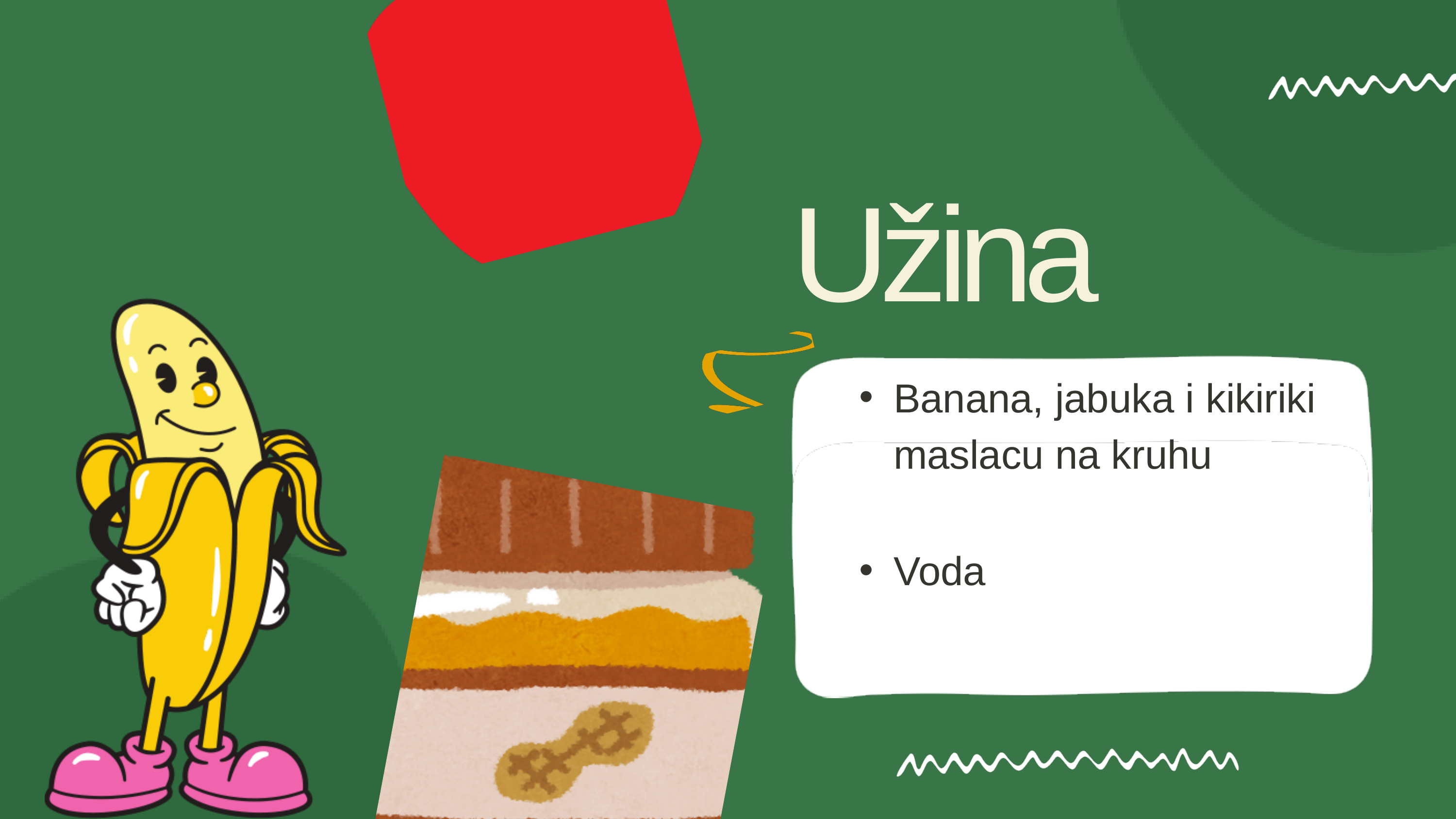

Užina

Banana, jabuka i kikiriki maslacu na kruhu

Voda